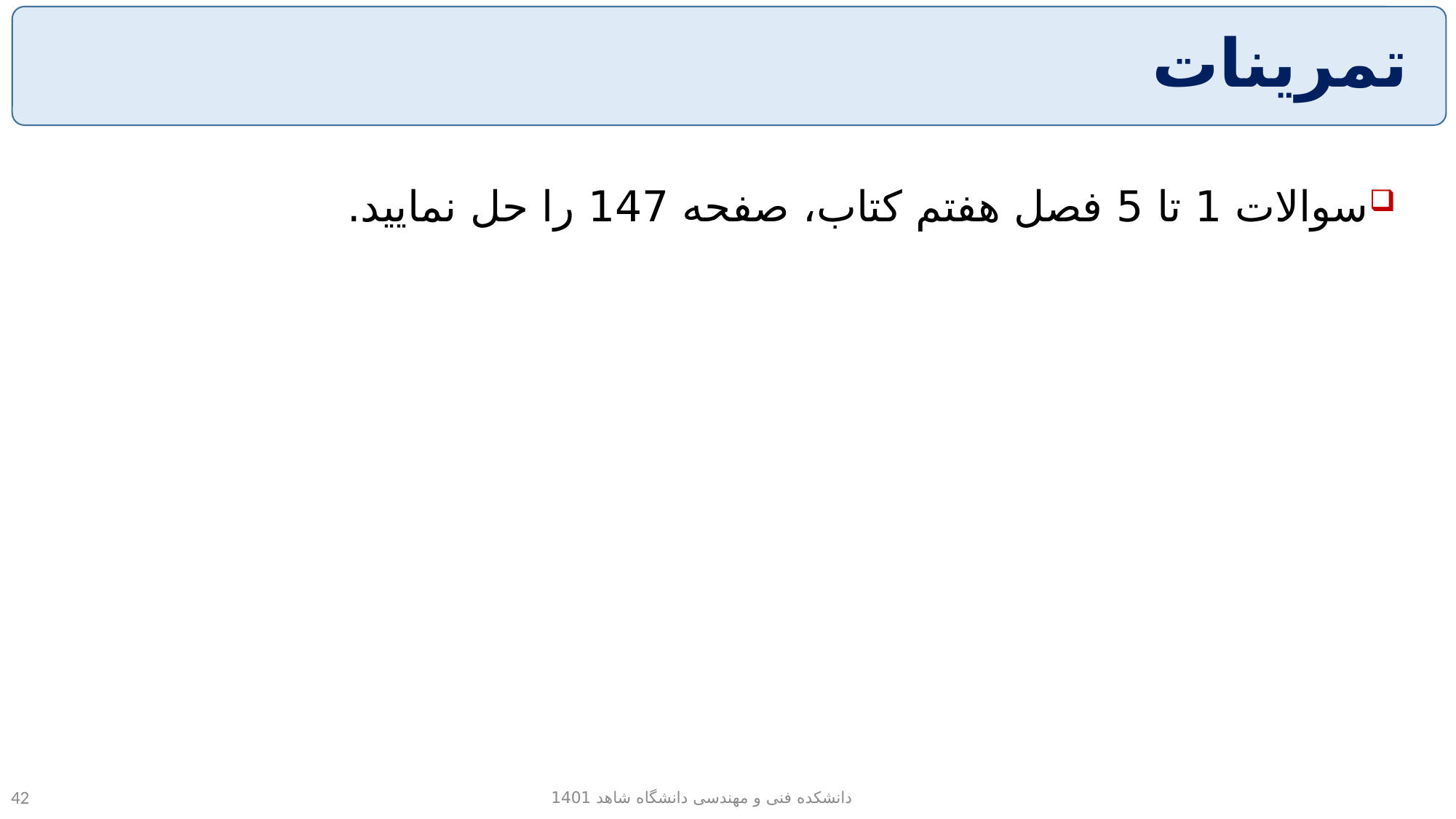

# تمرینات
سوالات 1 تا 5 فصل هفتم کتاب، صفحه 147 را حل نمایید.
دانشکده فنی و مهندسی دانشگاه شاهد 1401
42